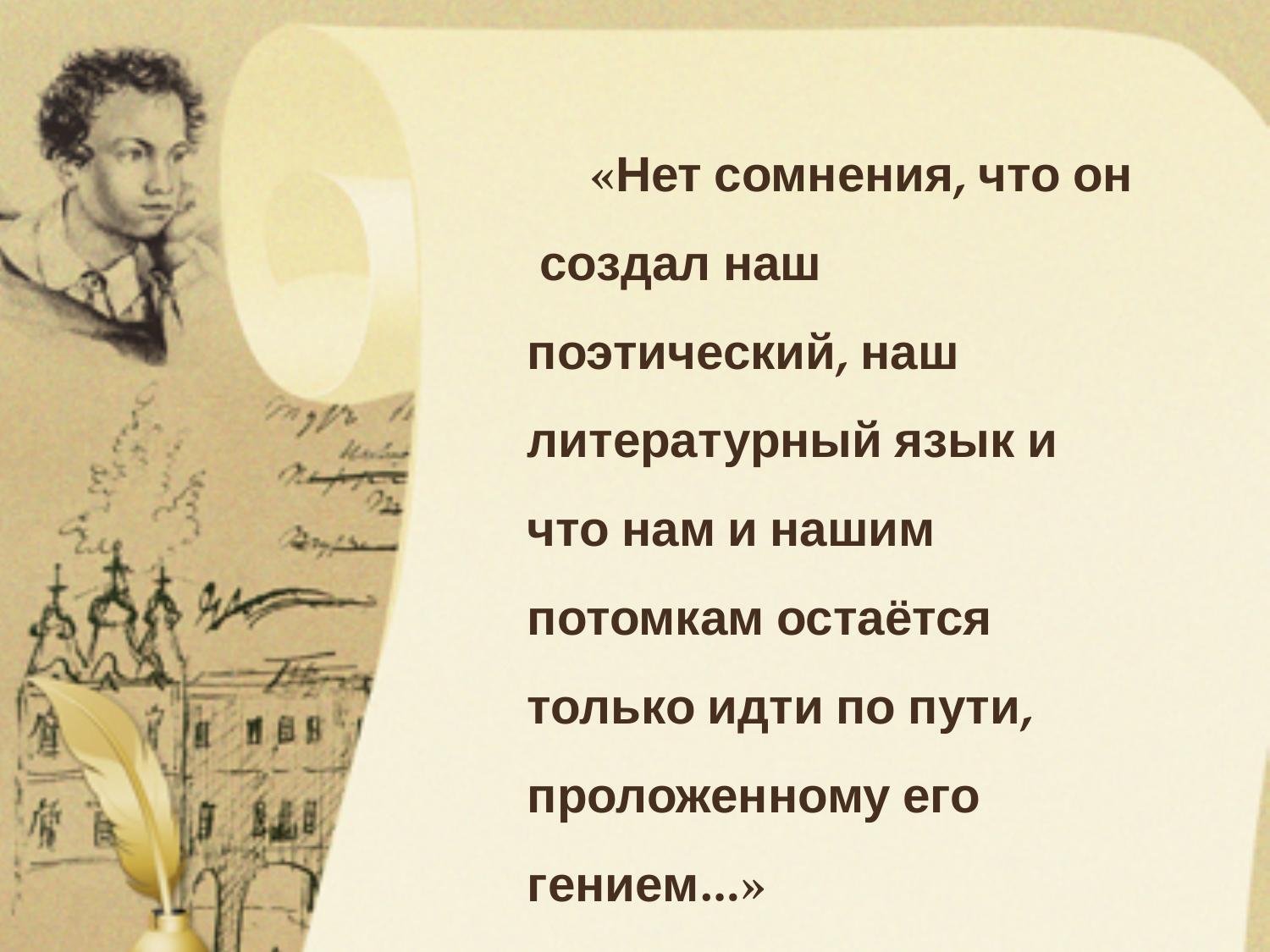

«Нет сомнения, что он  создал наш поэтический, наш литературный язык и что нам и нашим потомкам остаётся только идти по пути, проложенному его гением…»
И.С. Тургенев